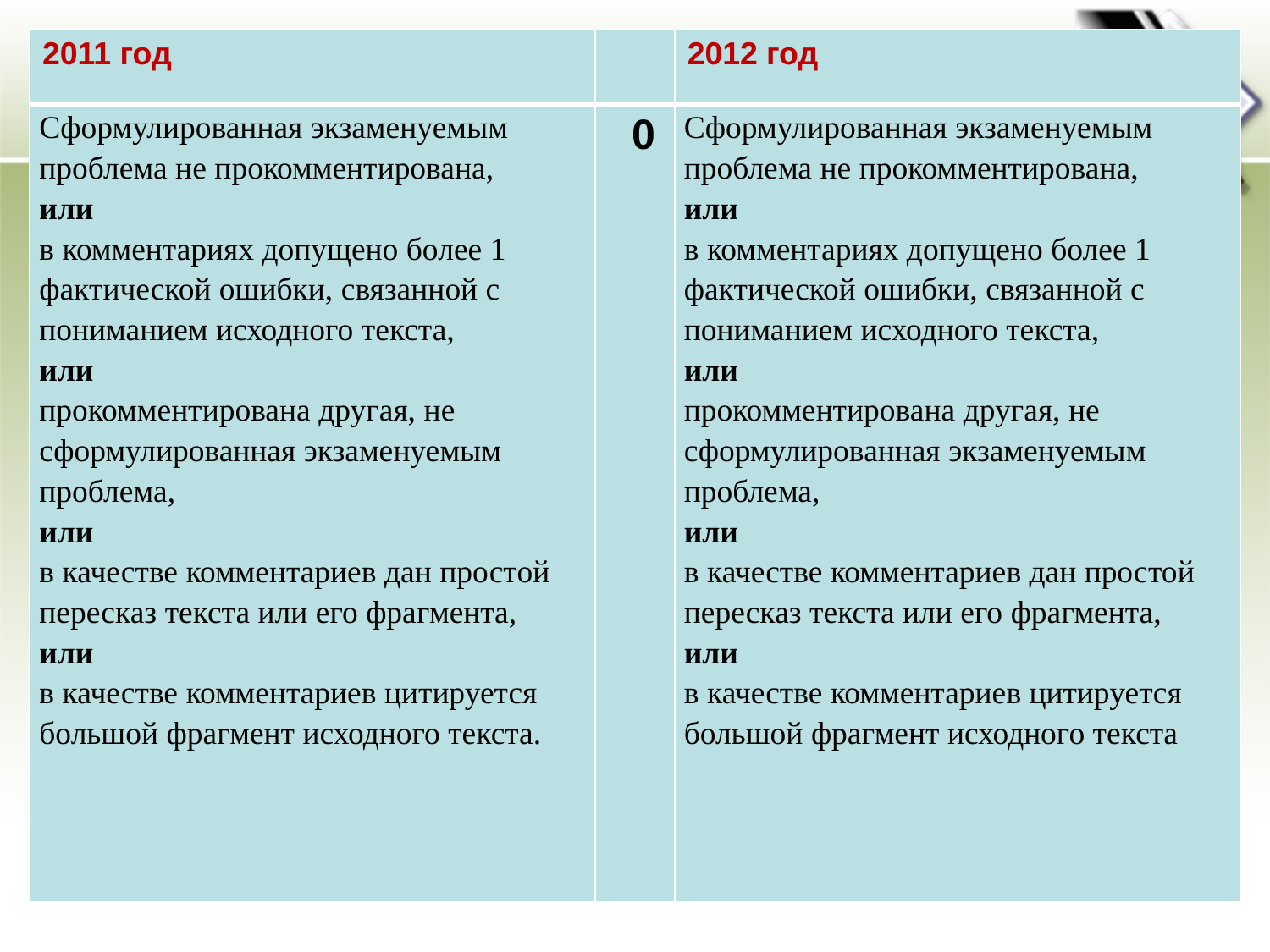

| 2011 год |  | 2012 год |
| --- | --- | --- |
| Сформулированная экзаменуемым проблема не прокомментирована, или в комментариях допущено более 1 фактической ошибки, связанной с пониманием исходного текста, или прокомментирована другая, не сформулированная экзаменуемым проблема, или в качестве комментариев дан простой пересказ текста или его фрагмента, или в качестве комментариев цитируется большой фрагмент исходного текста. | 0 | Сформулированная экзаменуемым проблема не прокомментирована, или в комментариях допущено более 1 фактической ошибки, связанной с пониманием исходного текста, или прокомментирована другая, не сформулированная экзаменуемым проблема, или в качестве комментариев дан простой пересказ текста или его фрагмента, или в качестве комментариев цитируется большой фрагмент исходного текста |